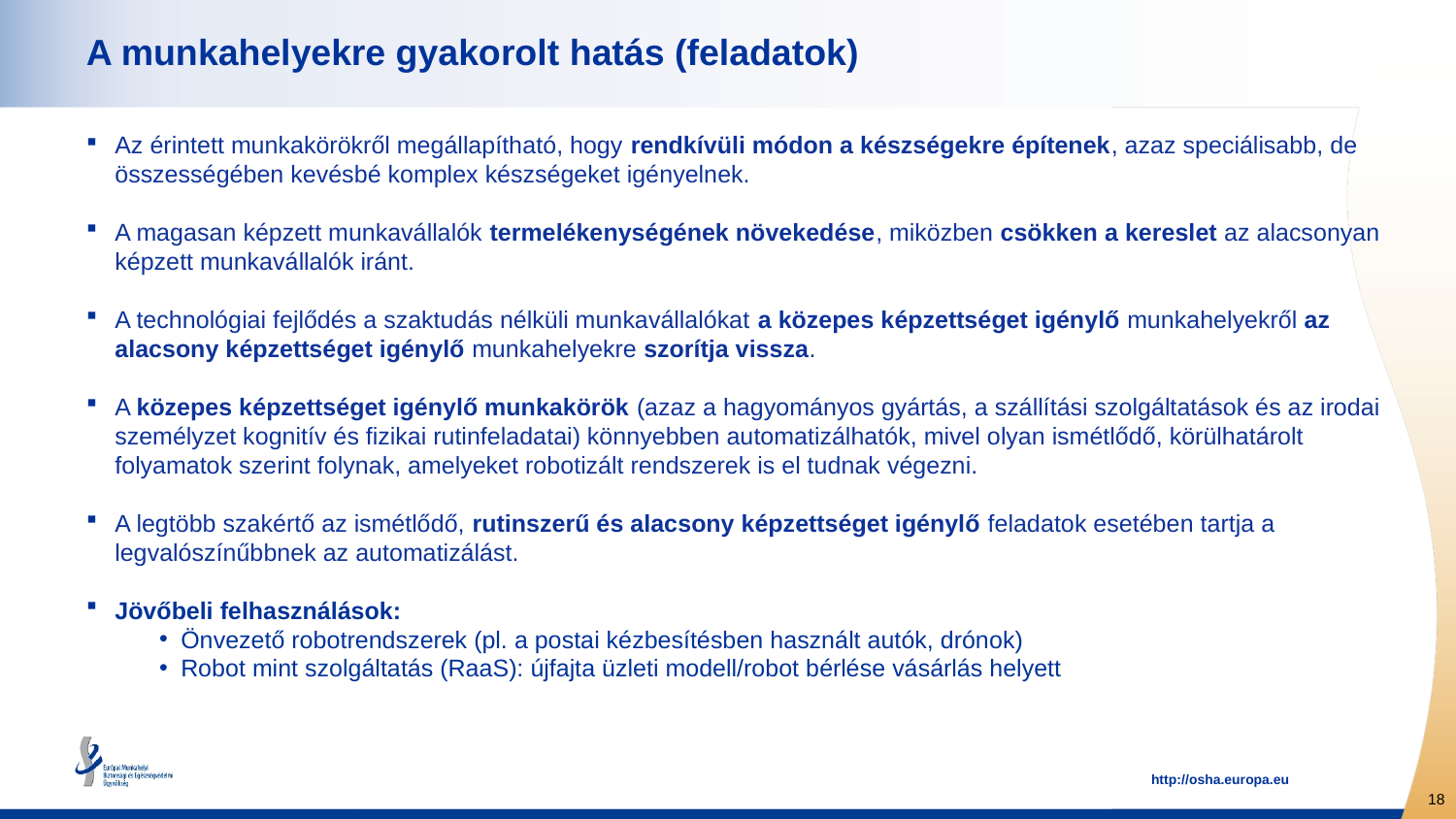

# A munkahelyekre gyakorolt hatás (feladatok)
Az érintett munkakörökről megállapítható, hogy rendkívüli módon a készségekre építenek, azaz speciálisabb, de összességében kevésbé komplex készségeket igényelnek.

A magasan képzett munkavállalók termelékenységének növekedése, miközben csökken a kereslet az alacsonyan képzett munkavállalók iránt.

A technológiai fejlődés a szaktudás nélküli munkavállalókat a közepes képzettséget igénylő munkahelyekről az alacsony képzettséget igénylő munkahelyekre szorítja vissza.

A közepes képzettséget igénylő munkakörök (azaz a hagyományos gyártás, a szállítási szolgáltatások és az irodai személyzet kognitív és fizikai rutinfeladatai) könnyebben automatizálhatók, mivel olyan ismétlődő, körülhatárolt folyamatok szerint folynak, amelyeket robotizált rendszerek is el tudnak végezni.

A legtöbb szakértő az ismétlődő, rutinszerű és alacsony képzettséget igénylő feladatok esetében tartja a legvalószínűbbnek az automatizálást.

Jövőbeli felhasználások:
Önvezető robotrendszerek (pl. a postai kézbesítésben használt autók, drónok)
Robot mint szolgáltatás (RaaS): újfajta üzleti modell/robot bérlése vásárlás helyett